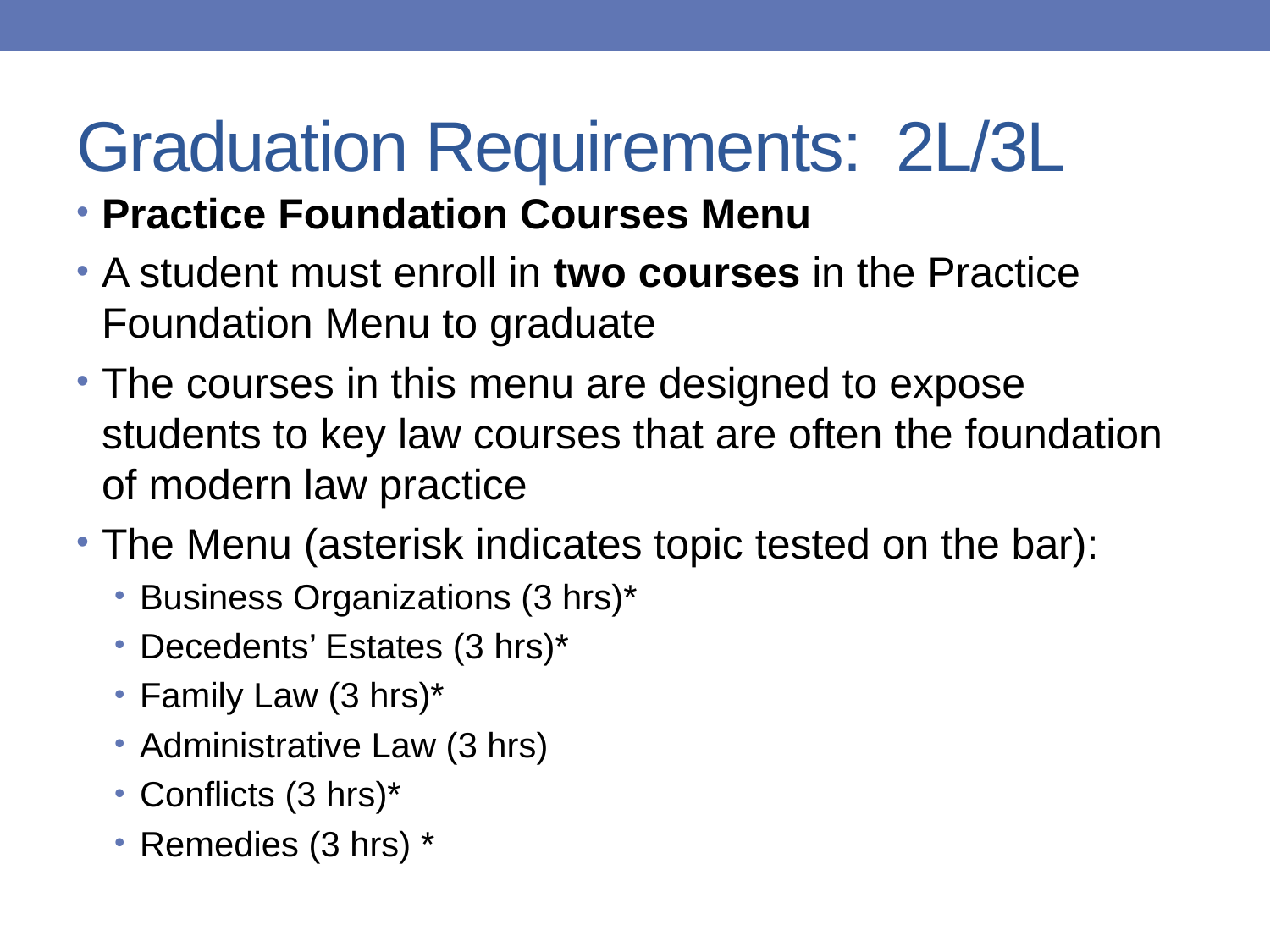

# Graduation Requirements:  2L/3L
Practice Foundation Courses Menu
A student must enroll in two courses in the Practice Foundation Menu to graduate
The courses in this menu are designed to expose students to key law courses that are often the foundation of modern law practice
The Menu (asterisk indicates topic tested on the bar):
Business Organizations (3 hrs)*
Decedents’ Estates (3 hrs)*
Family Law (3 hrs)*
Administrative Law (3 hrs)
Conflicts (3 hrs)*
Remedies (3 hrs) *